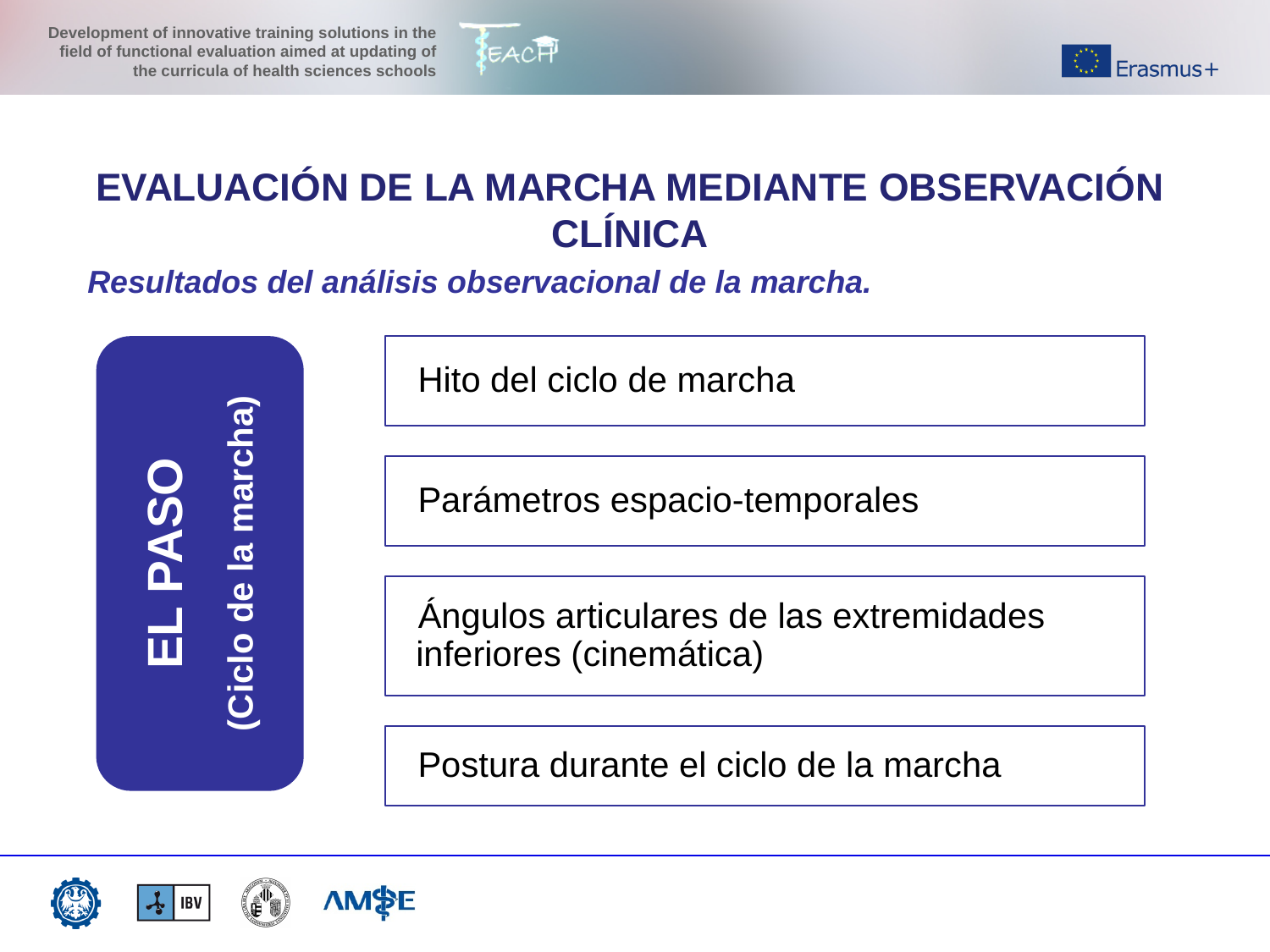

EVALUACIÓN DE LA MARCHA MEDIANTE OBSERVACIÓN CLÍNICA
Resultados del análisis observacional de la marcha.
Hito del ciclo de marcha
Parámetros espacio-temporales
EL PASO
(Ciclo de la marcha)
Ángulos articulares de las extremidades inferiores (cinemática)
Postura durante el ciclo de la marcha